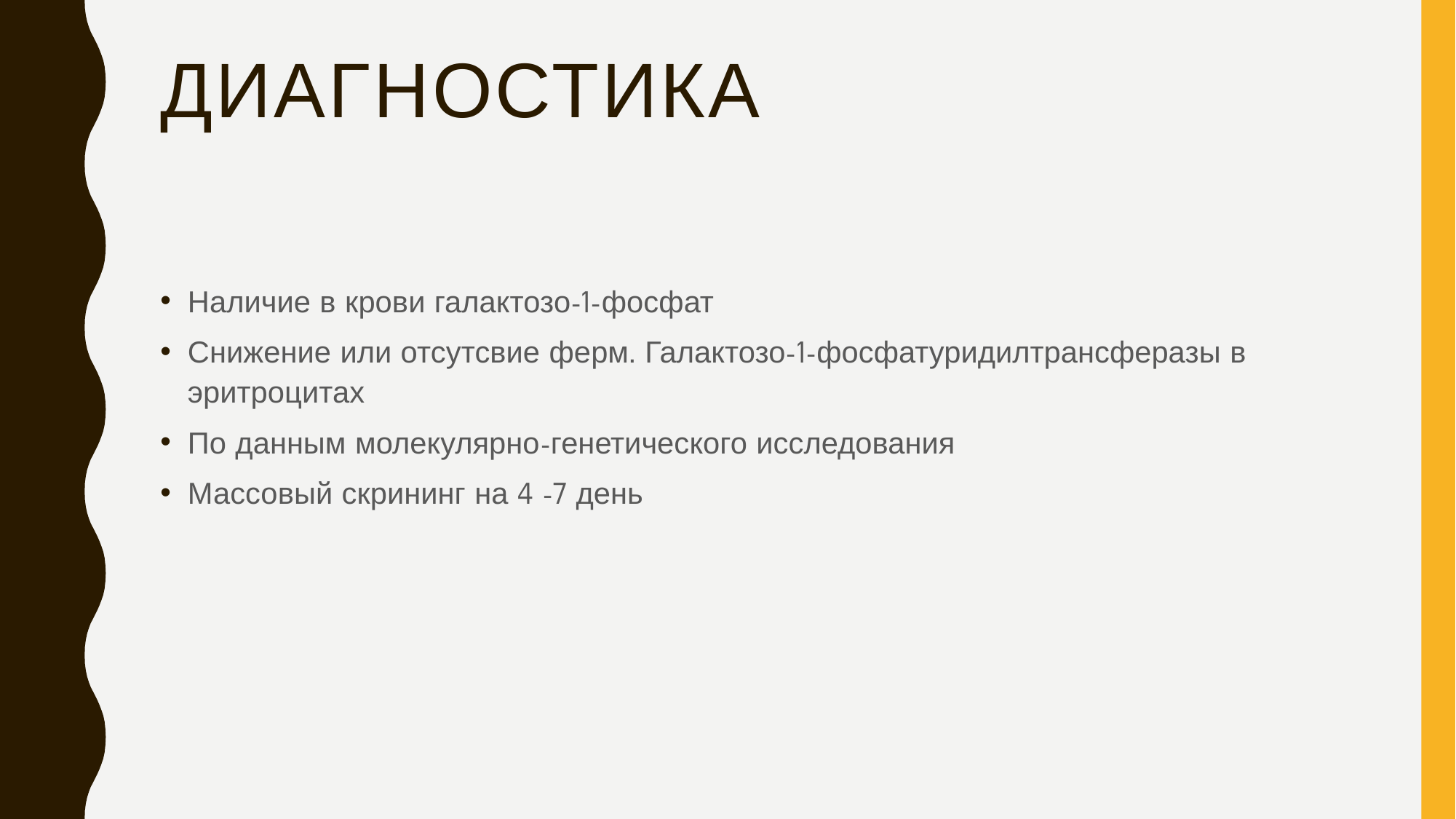

# Диагностика
Наличие в крови галактозо-1-фосфат
Снижение или отсутсвие ферм. Галактозо-1-фосфатуридилтрансферазы в эритроцитах
По данным молекулярно-генетического исследования
Массовый скрининг на 4 -7 день